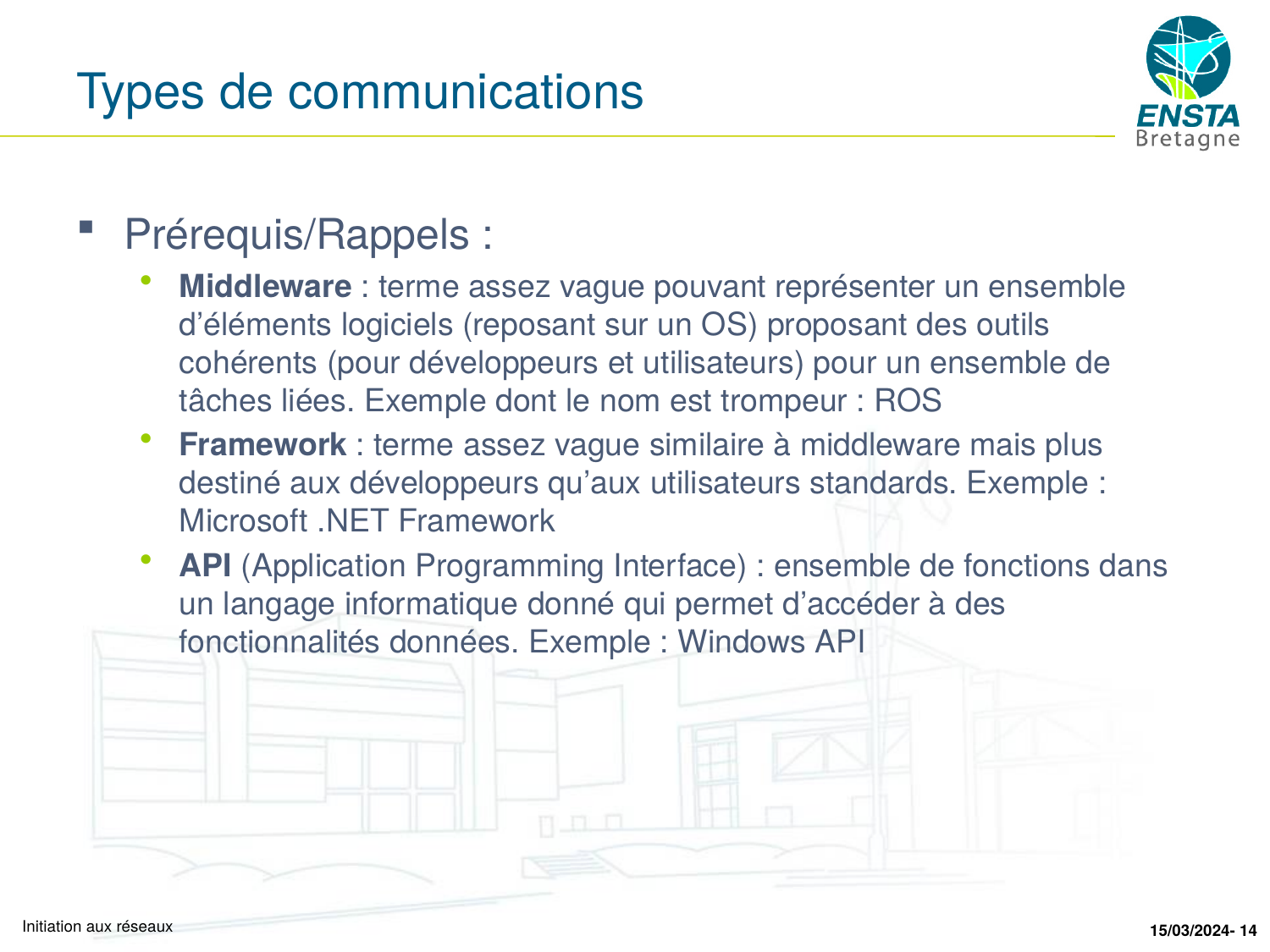

# Types de communications
Prérequis/Rappels :
Middleware : terme assez vague pouvant représenter un ensemble d’éléments logiciels (reposant sur un OS) proposant des outils cohérents (pour développeurs et utilisateurs) pour un ensemble de tâches liées. Exemple dont le nom est trompeur : ROS
Framework : terme assez vague similaire à middleware mais plus destiné aux développeurs qu’aux utilisateurs standards. Exemple : Microsoft .NET Framework
API (Application Programming Interface) : ensemble de fonctions dans un langage informatique donné qui permet d’accéder à des fonctionnalités données. Exemple : Windows API